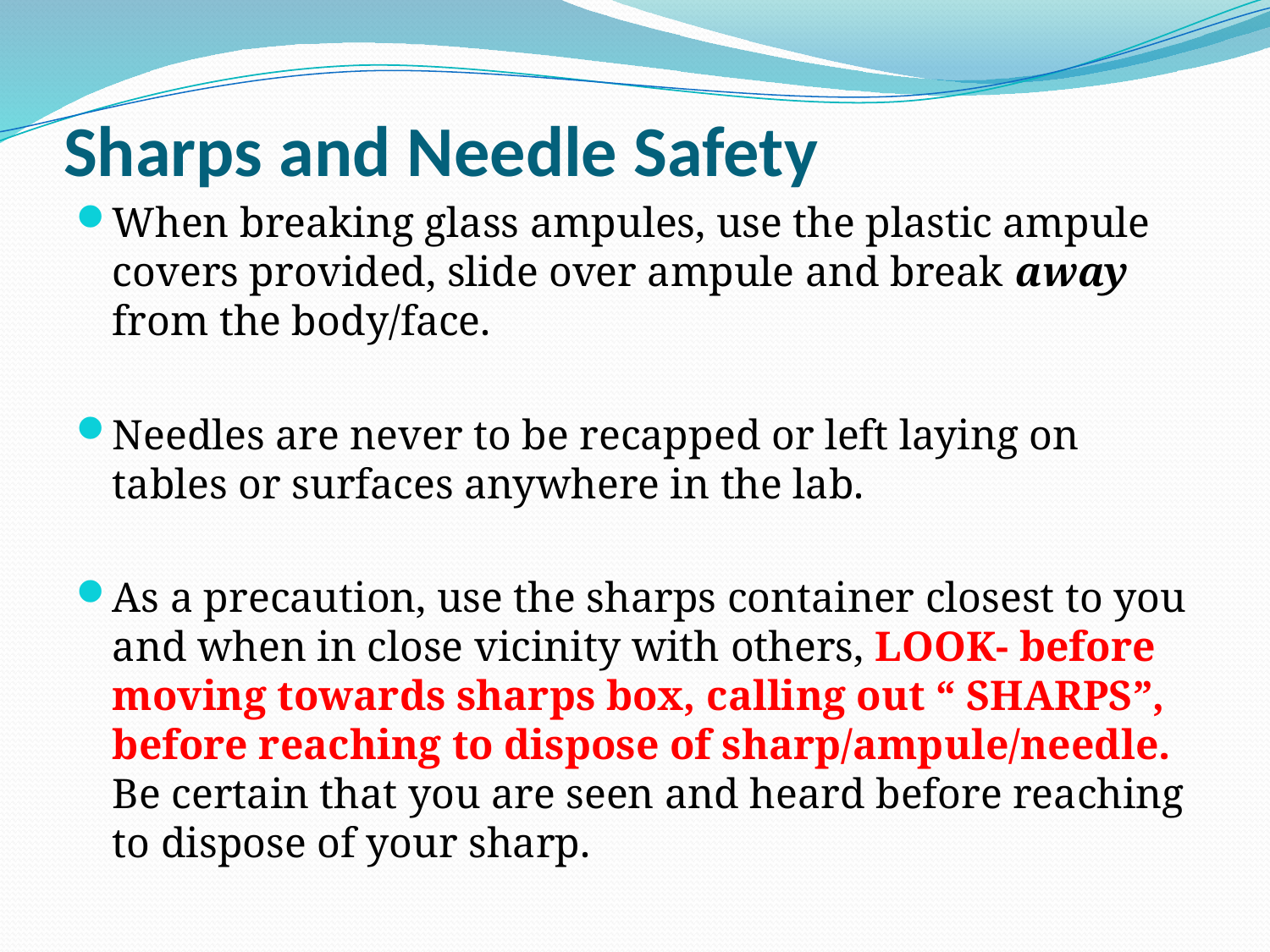

# Sharps and Needle Safety
When breaking glass ampules, use the plastic ampule covers provided, slide over ampule and break away from the body/face.

Needles are never to be recapped or left laying on tables or surfaces anywhere in the lab.

As a precaution, use the sharps container closest to you and when in close vicinity with others, LOOK- before moving towards sharps box, calling out “ SHARPS”, before reaching to dispose of sharp/ampule/needle. Be certain that you are seen and heard before reaching to dispose of your sharp.